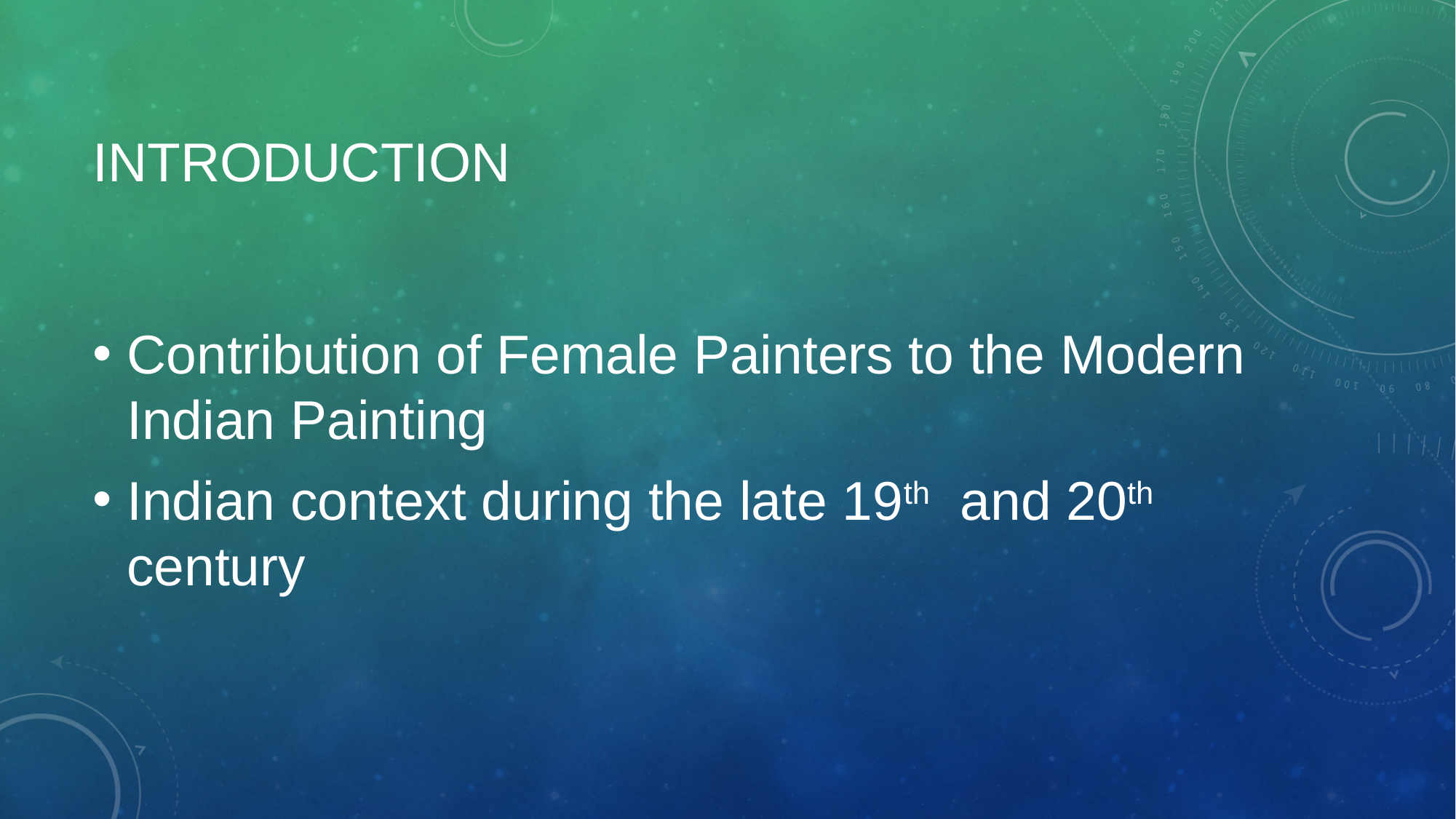

# Introduction
Contribution of Female Painters to the Modern Indian Painting
Indian context during the late 19th  and 20th century